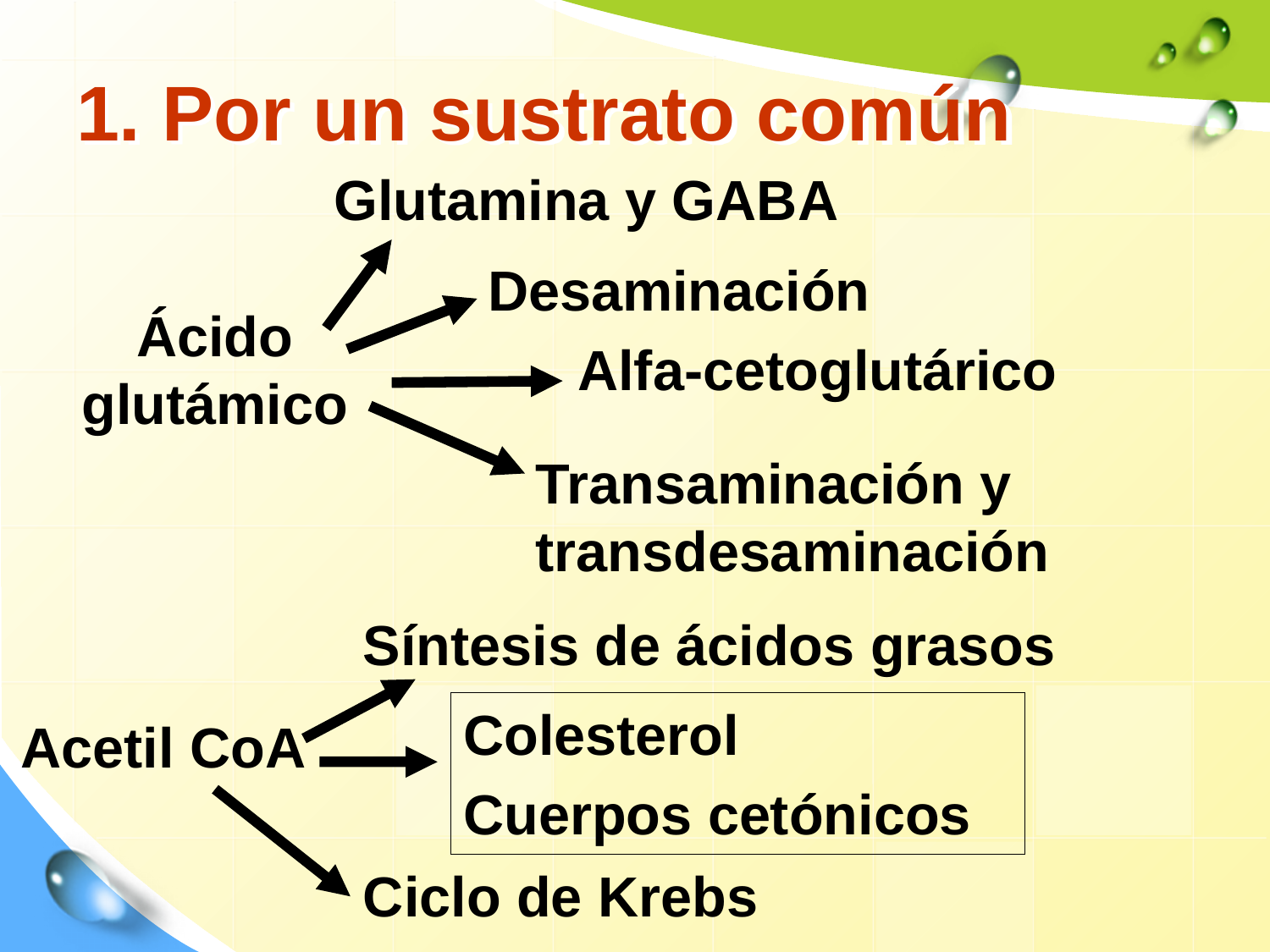

# 1. Por un sustrato común
Glutamina y GABA
Desaminación
Ácido glutámico
Alfa-cetoglutárico
Transaminación y transdesaminación
Síntesis de ácidos grasos
Colesterol
Cuerpos cetónicos
Acetil CoA
Ciclo de Krebs